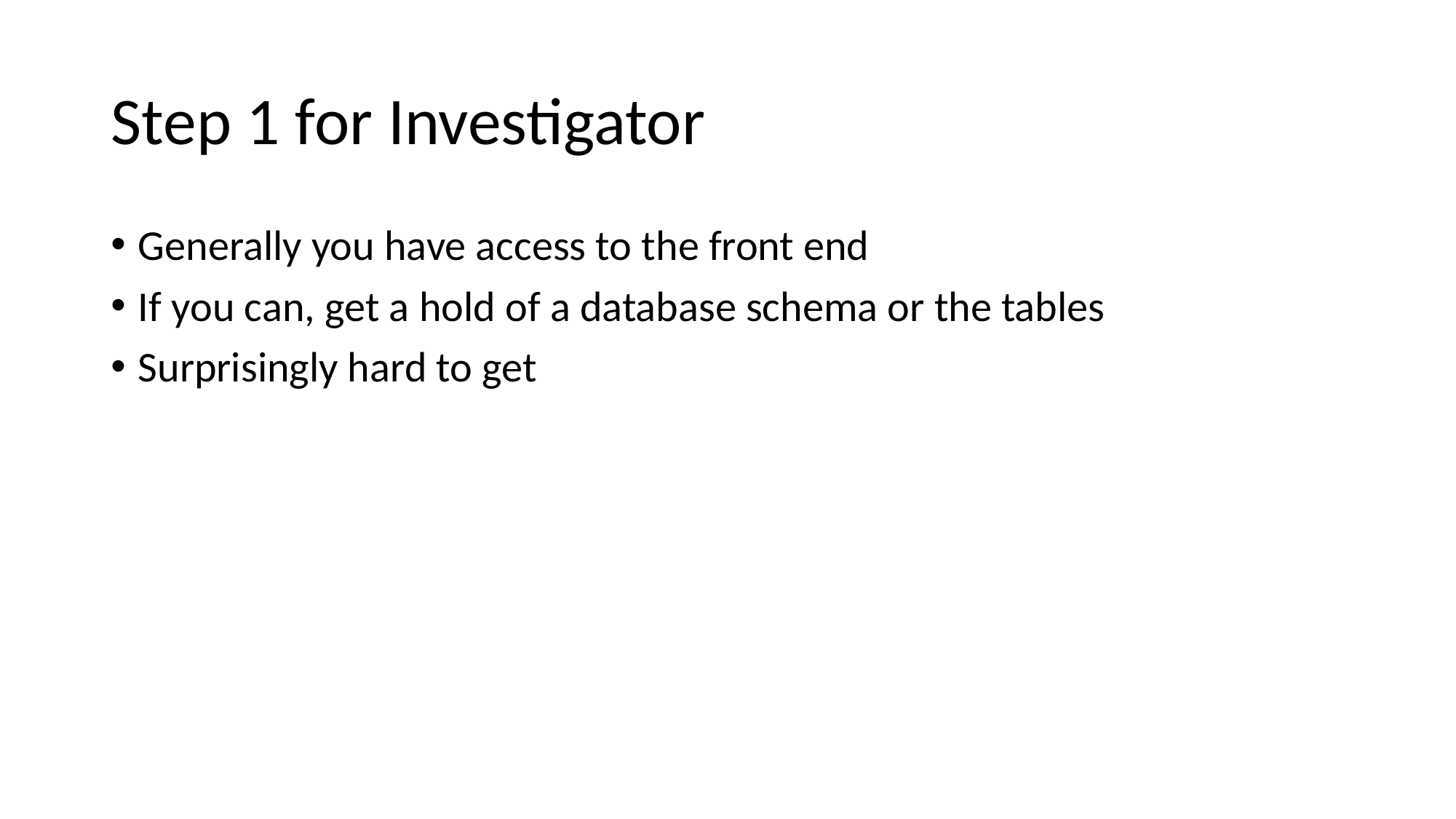

# Step 1 for Investigator
Generally you have access to the front end
If you can, get a hold of a database schema or the tables
Surprisingly hard to get